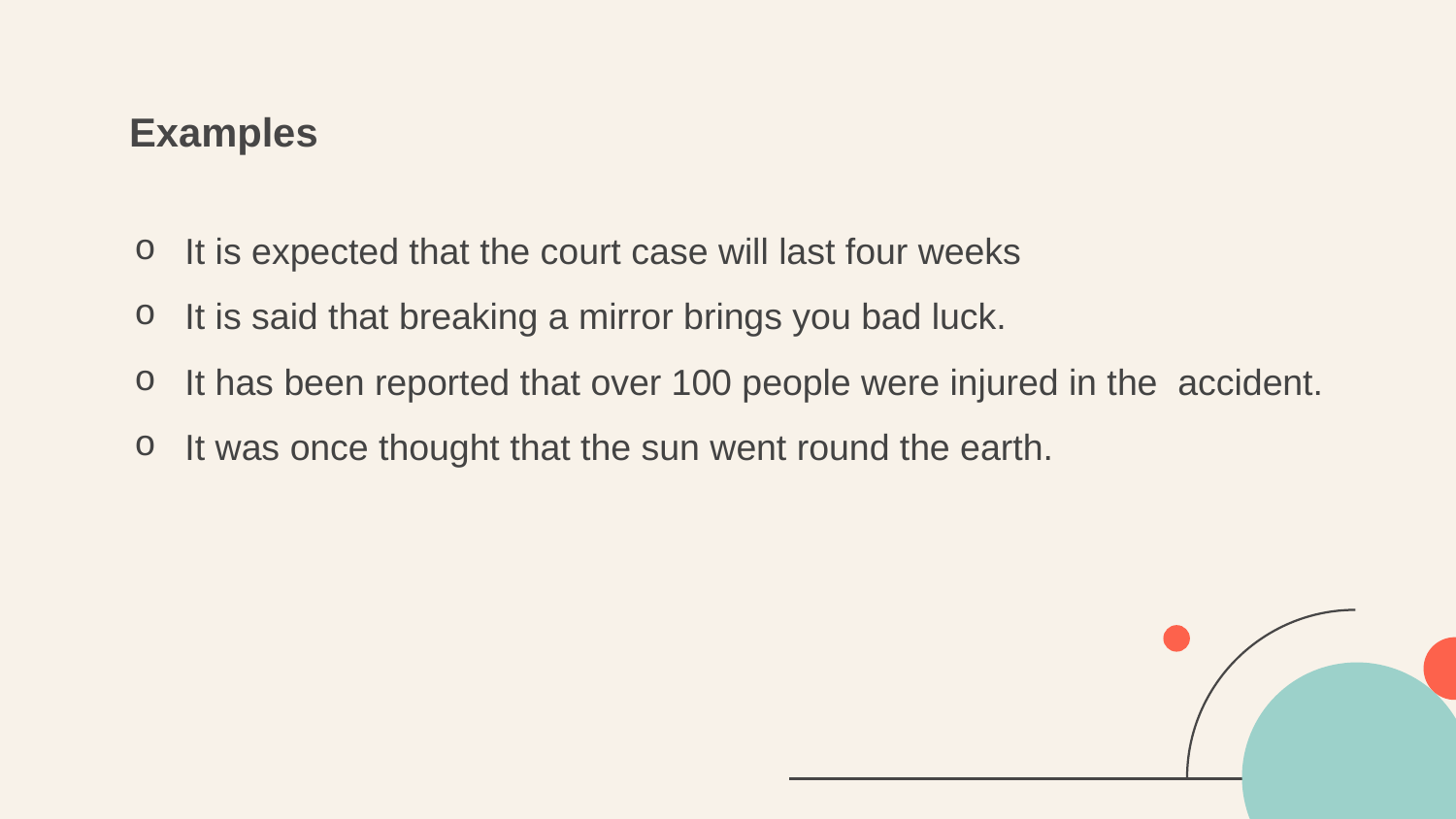

# Examples
It is expected that the court case will last four weeks
It is said that breaking a mirror brings you bad luck.
It has been reported that over 100 people were injured in the  accident.
It was once thought that the sun went round the earth.